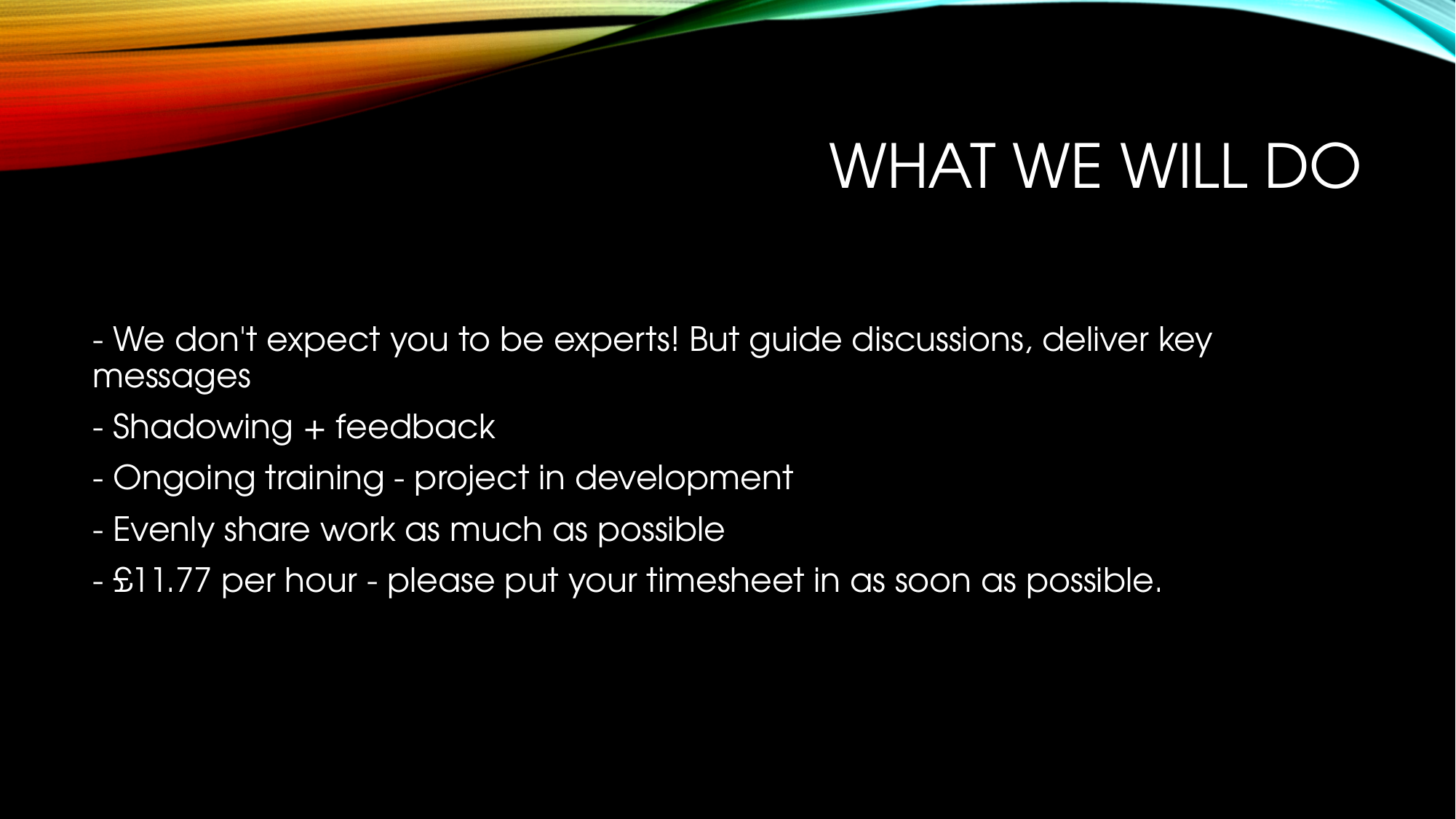

# what we will do

- We don't expect you to be experts! But guide discussions, deliver key messages
- Shadowing + feedback
- Ongoing training - project in development
- Evenly share work as much as possible
- £11.77 per hour - please put your timesheet in as soon as possible.